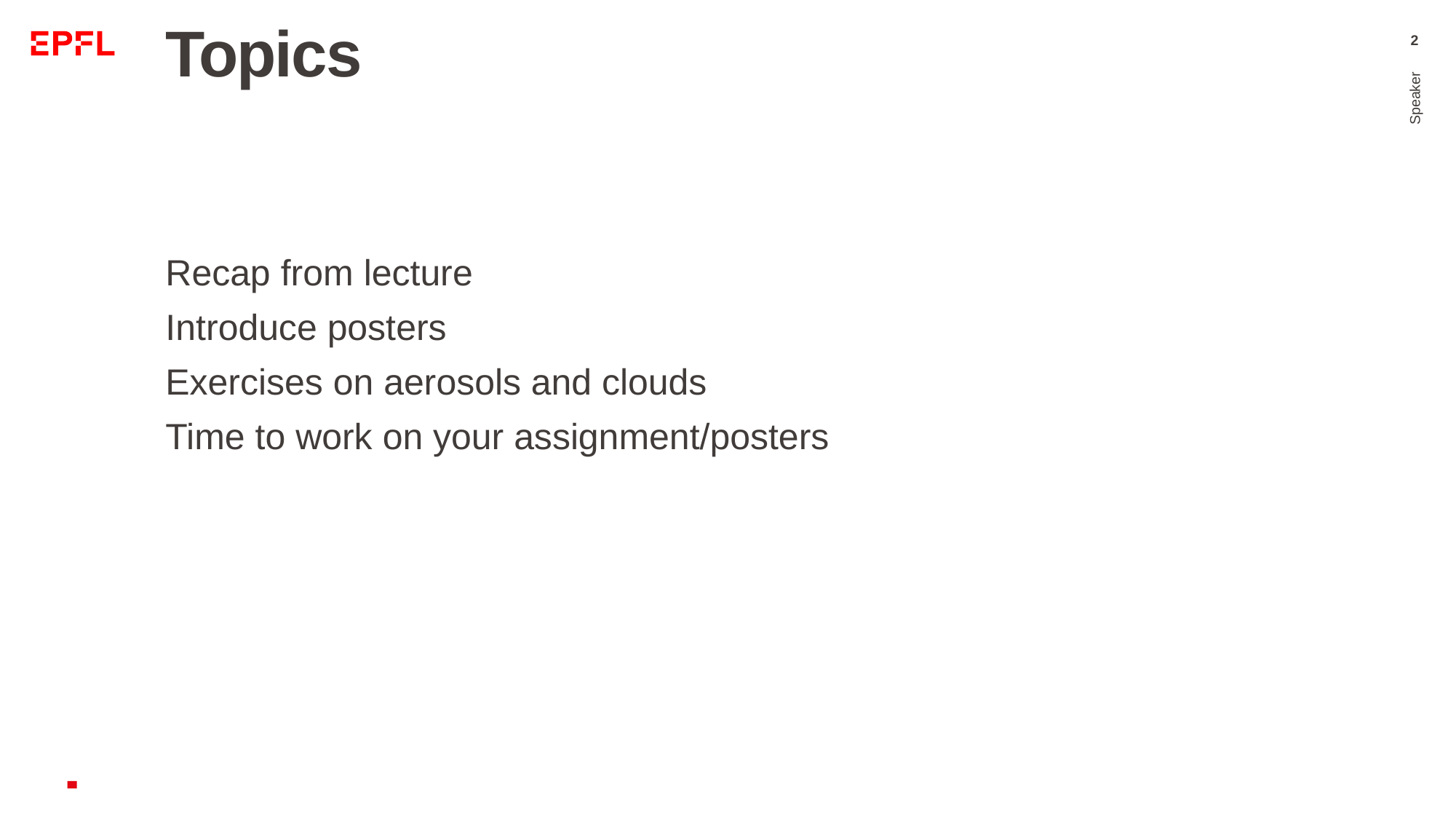

# Topics
2
Recap from lecture
Introduce posters
Exercises on aerosols and clouds
Time to work on your assignment/posters
Speaker